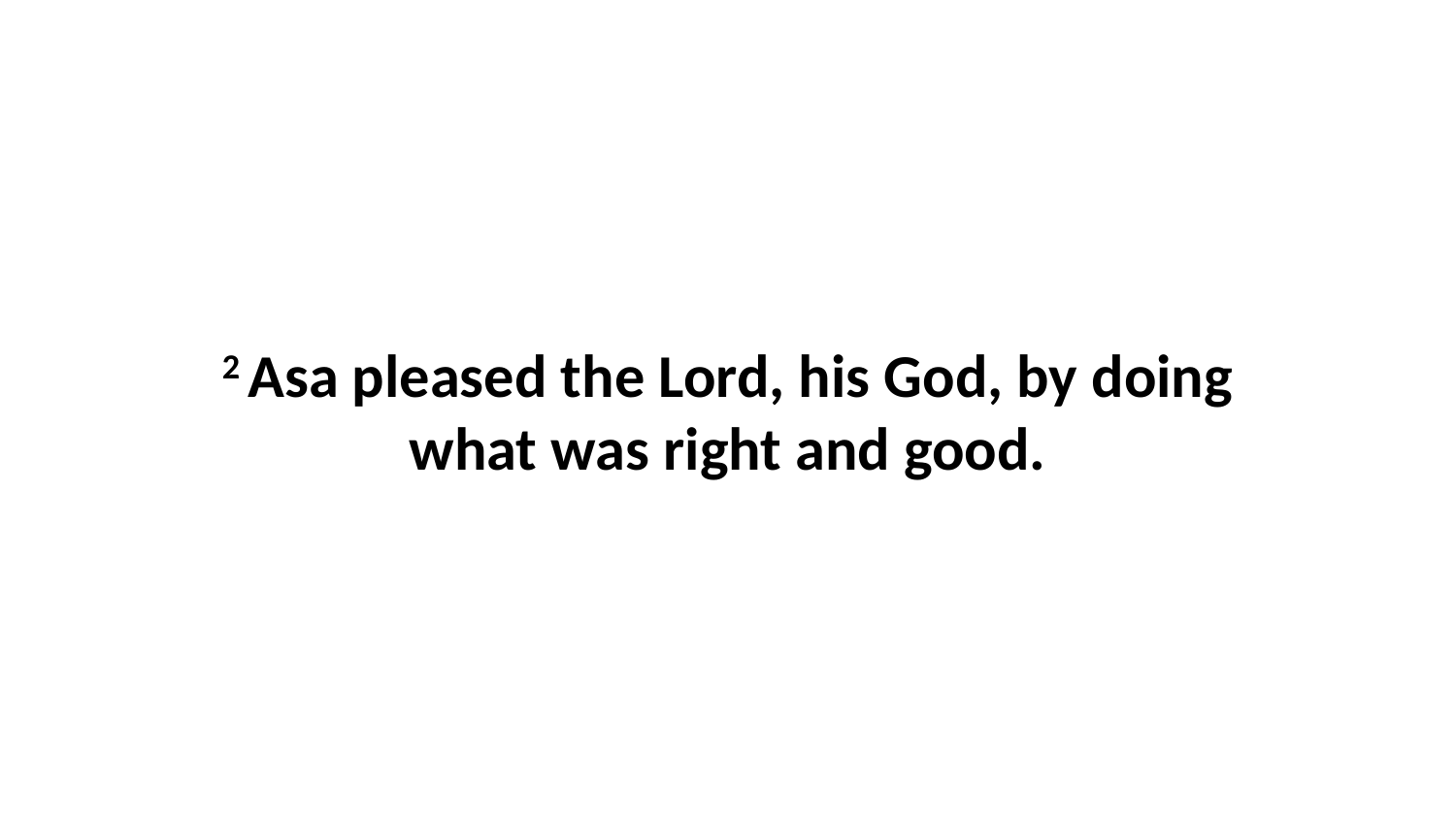

2 Asa pleased the Lord, his God, by doing what was right and good.